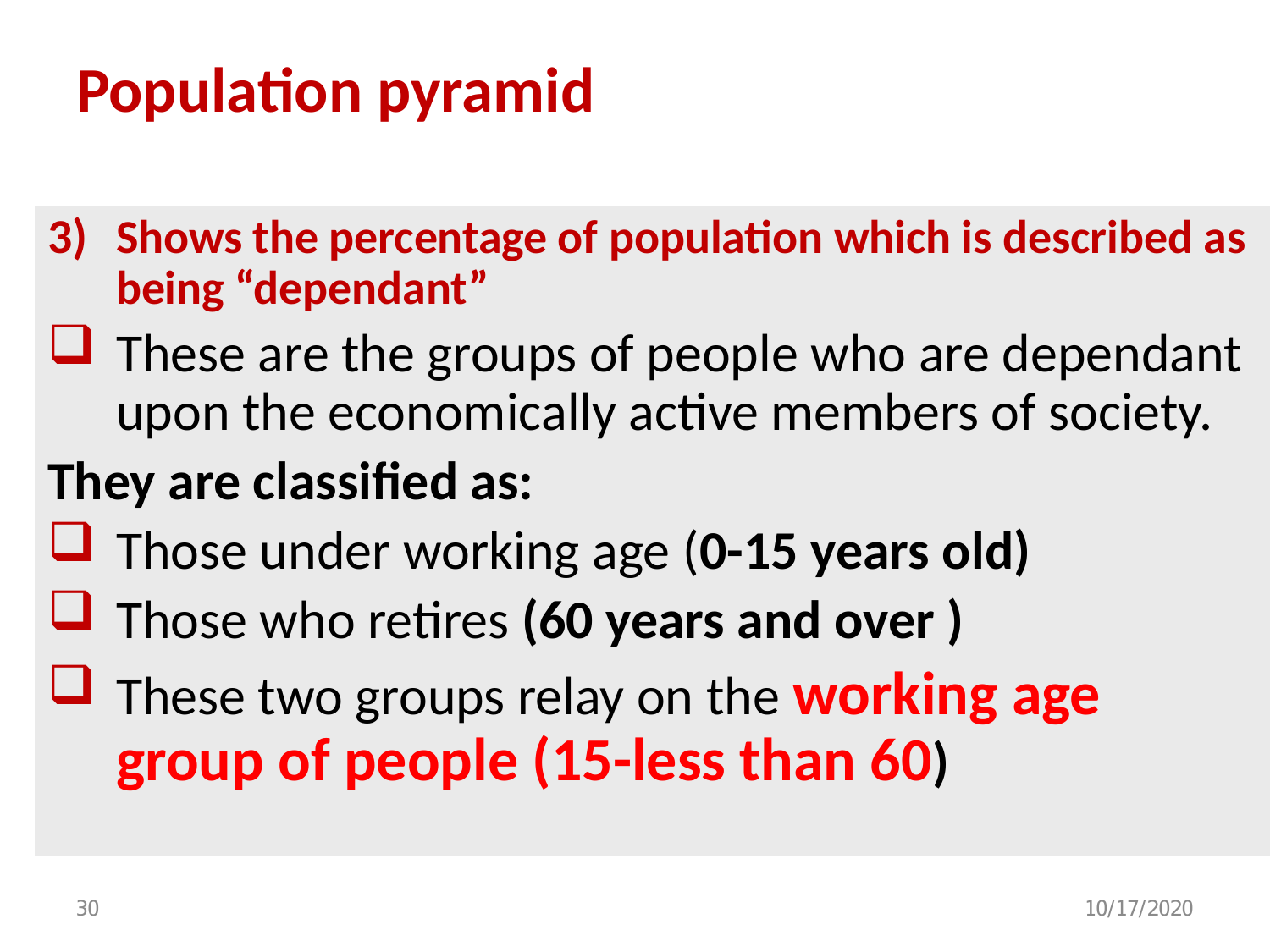

# Population pyramid
Shows the percentage of population which is described as being “dependant”
These are the groups of people who are dependant upon the economically active members of society.
They are classified as:
Those under working age (0-15 years old)
Those who retires (60 years and over )
These two groups relay on the working age group of people (15-less than 60)
30
10/17/2020